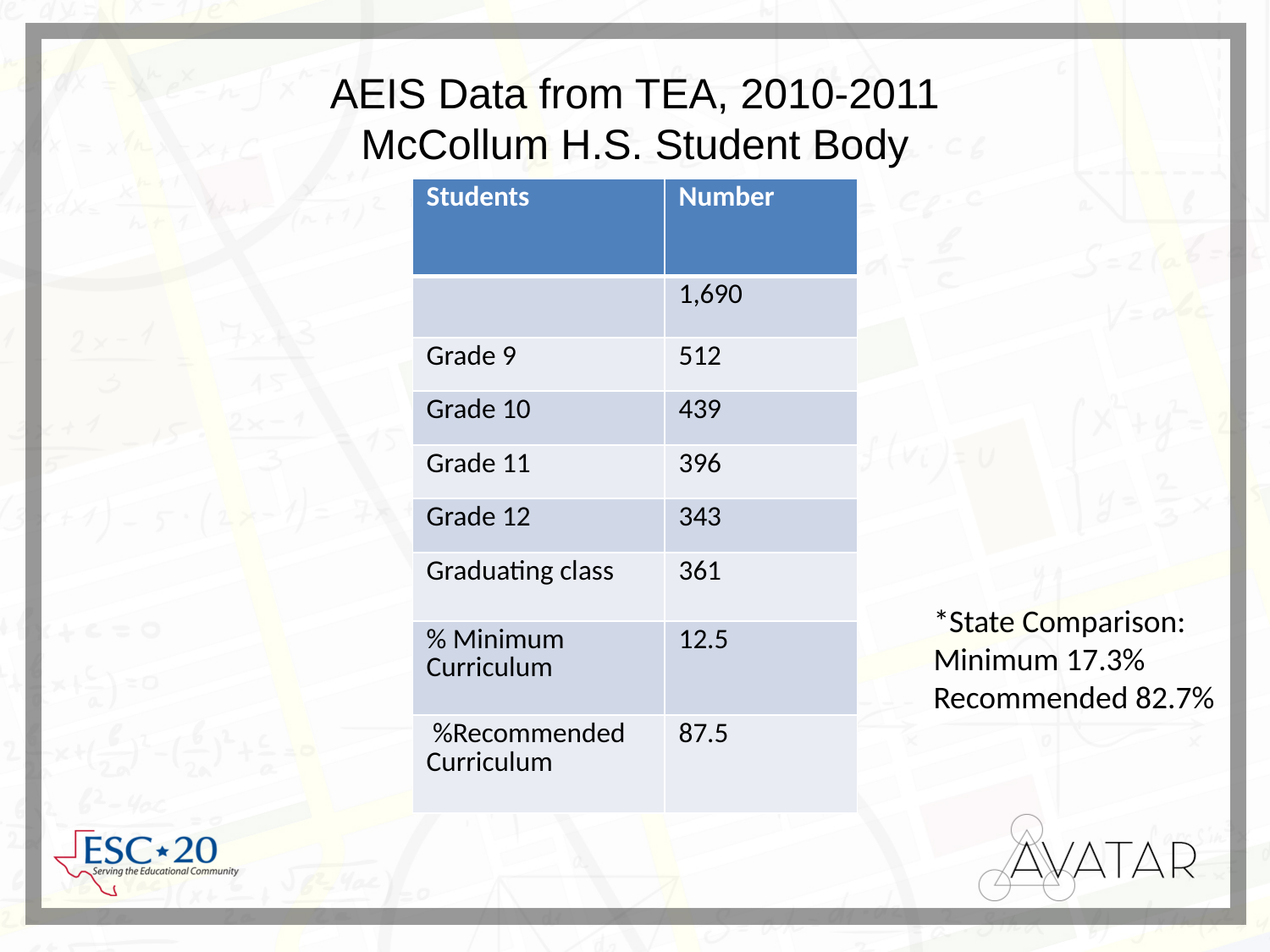

# AEIS Data from TEA, 2010-2011 McCollum H.S. Student Body
| Students | Number |
| --- | --- |
|  | 1,690 |
| Grade 9 | 512 |
| Grade 10 | 439 |
| Grade 11 | 396 |
| Grade 12 | 343 |
| Graduating class | 361 |
| % Minimum Curriculum | 12.5 |
| %Recommended Curriculum | 87.5 |
*State Comparison:
Minimum 17.3%
Recommended 82.7%